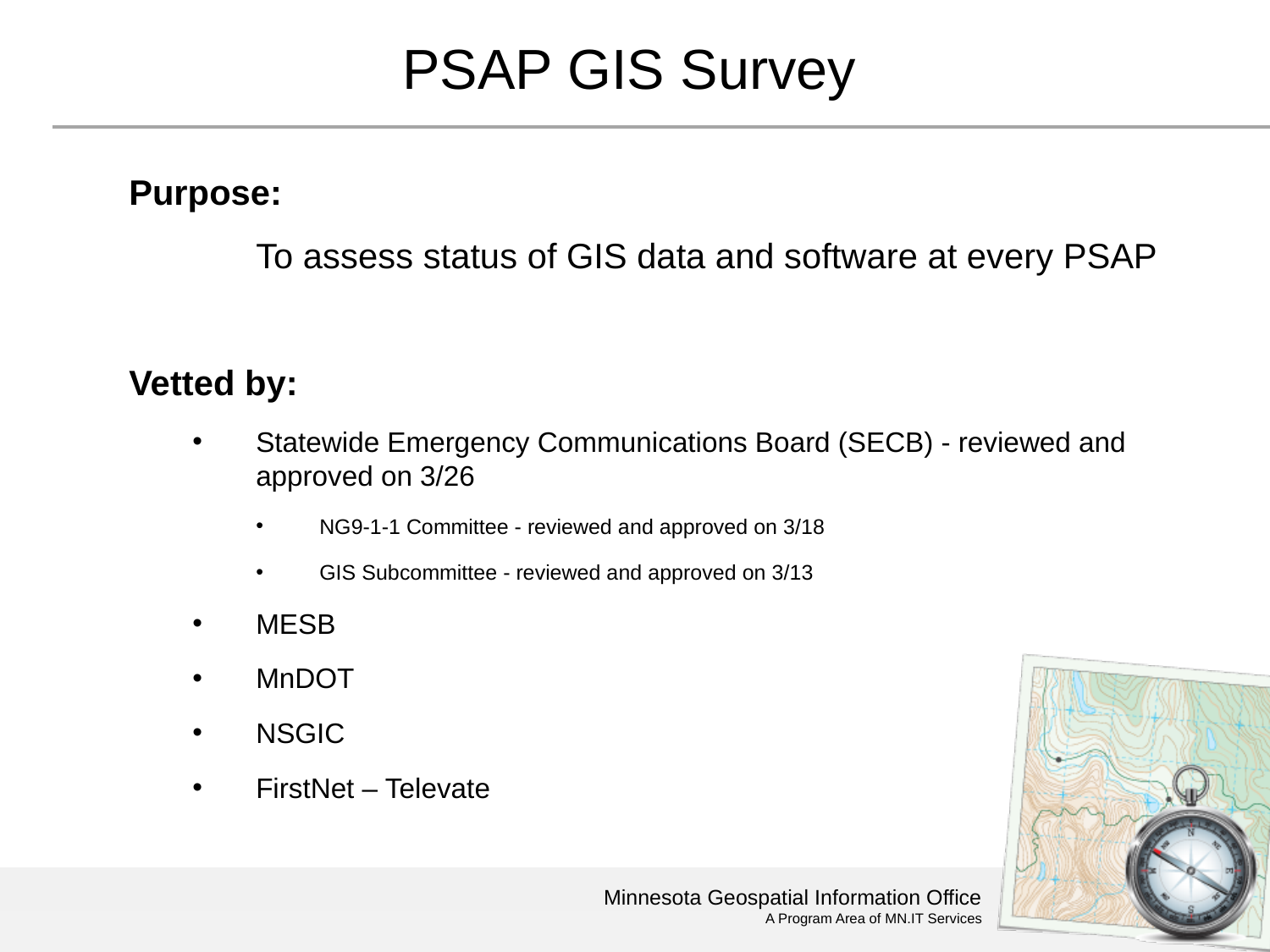

# PSAP GIS Survey
Purpose:
	To assess status of GIS data and software at every PSAP

Vetted by:
Statewide Emergency Communications Board (SECB) - reviewed and approved on 3/26
NG9-1-1 Committee - reviewed and approved on 3/18
GIS Subcommittee - reviewed and approved on 3/13
MESB
MnDOT
NSGIC
FirstNet – Televate